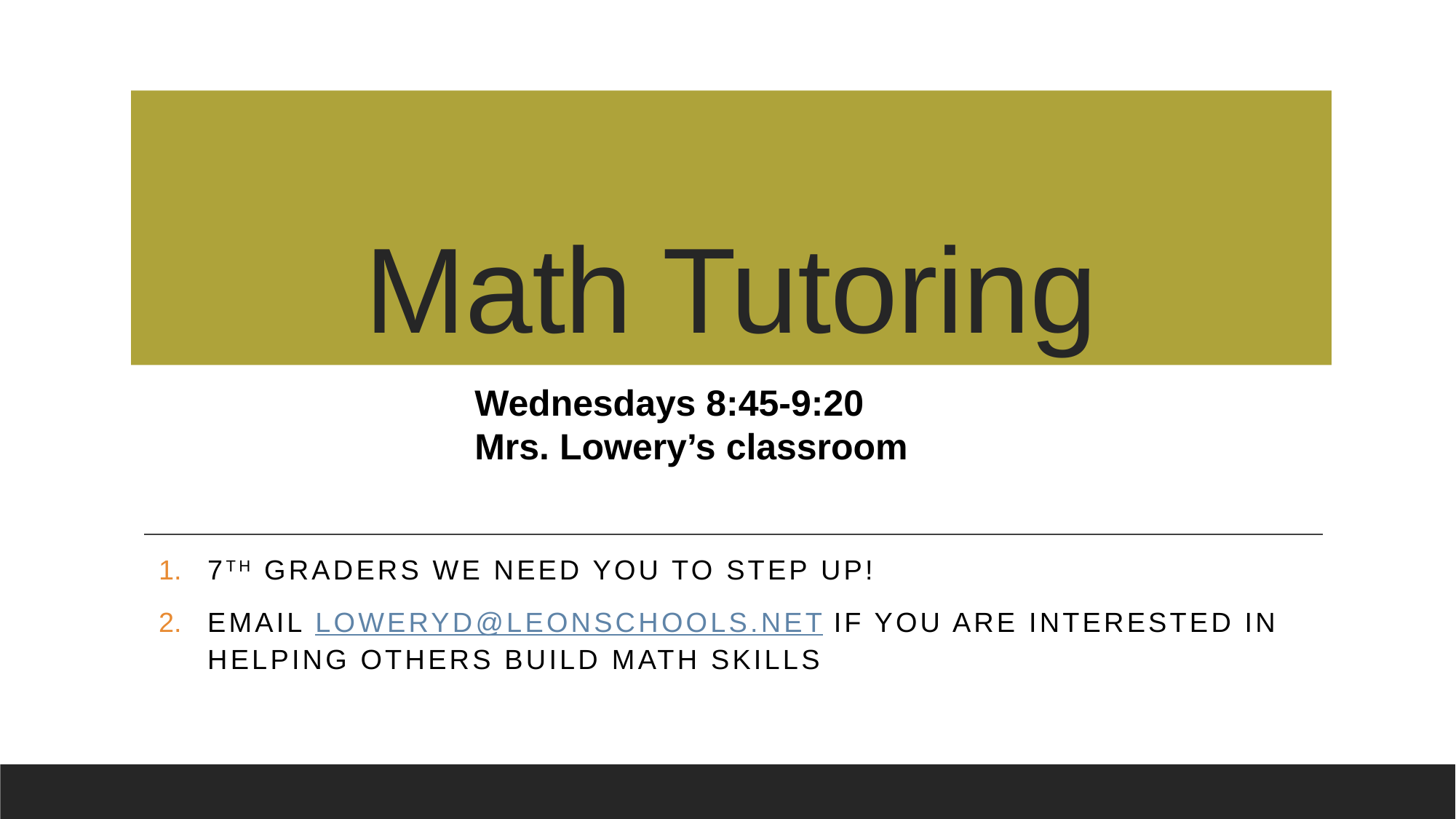

# Math Tutoring
Wednesdays 8:45-9:20
Mrs. Lowery’s classroom
7th Graders we need you to step up!
Email loweryd@leonschools.net if you are interested in helping others build math skills